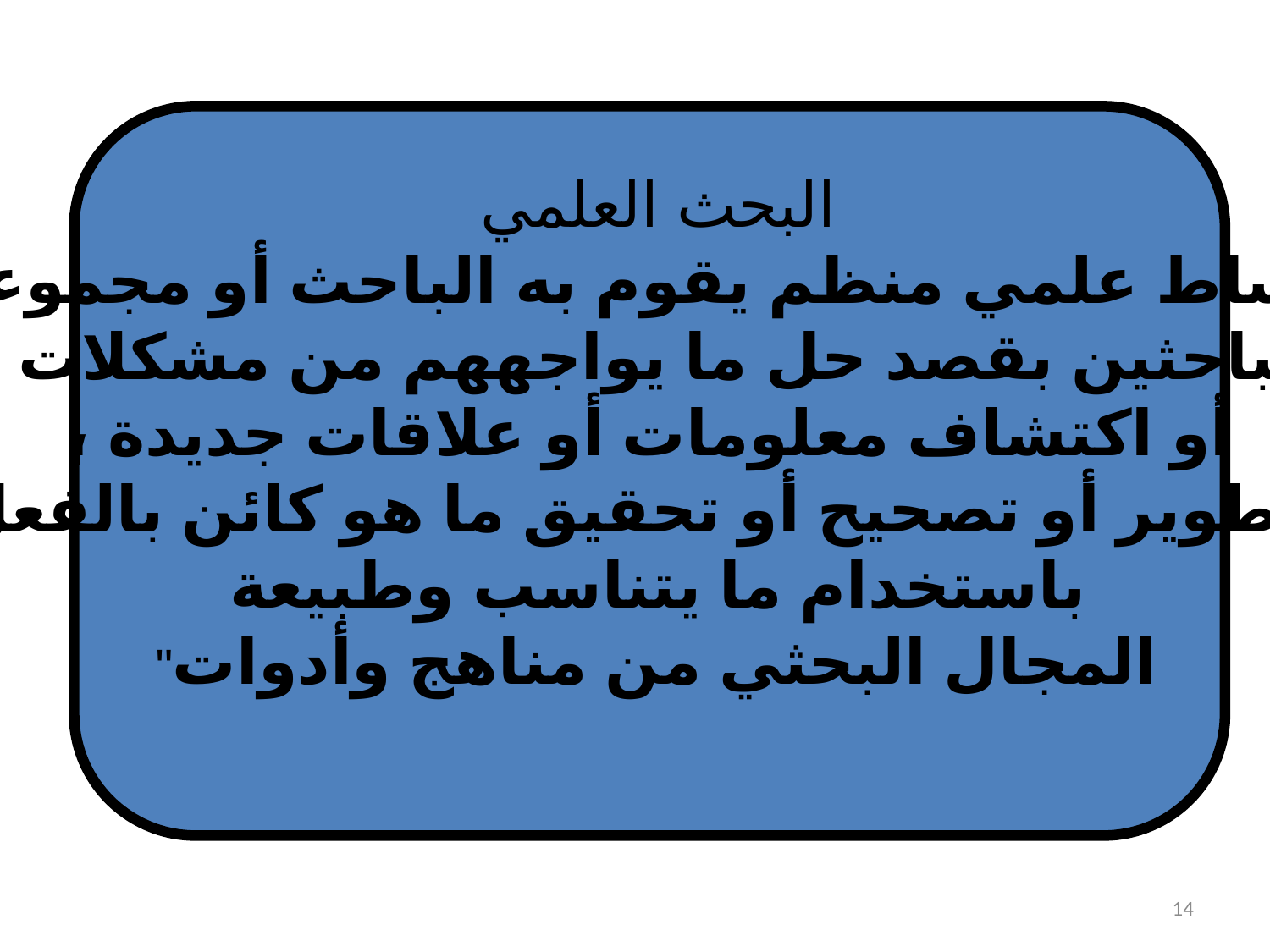

البحث العلمي
" نشاط علمي منظم يقوم به الباحث أو مجموعة
 الباحثين بقصد حل ما يواجههم من مشكلات ،
أو اكتشاف معلومات أو علاقات جديدة ،
 أو تطوير أو تصحيح أو تحقيق ما هو كائن بالفعل ،
باستخدام ما يتناسب وطبيعة
المجال البحثي من مناهج وأدوات"

14